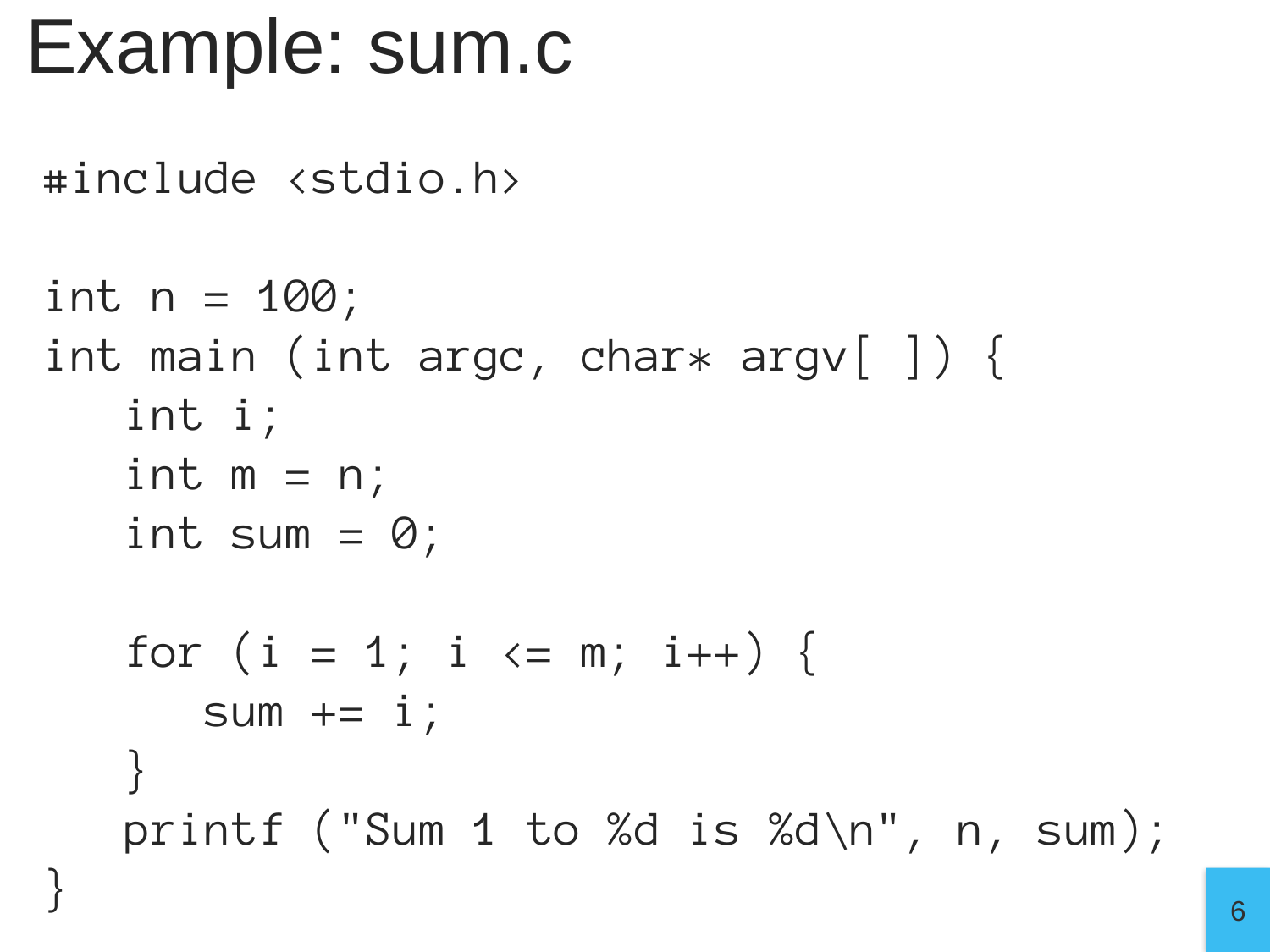

# Example: sum.c
#include <stdio.h>

int n = 100;
int main (int argc, char* argv[ ]) {
   int i;
   int m = n;
   int sum = 0;

   for (i = 1; i <= m; i++) {
      sum += i;
   }
   printf ("Sum 1 to %d is %d\n", n, sum);
}
6